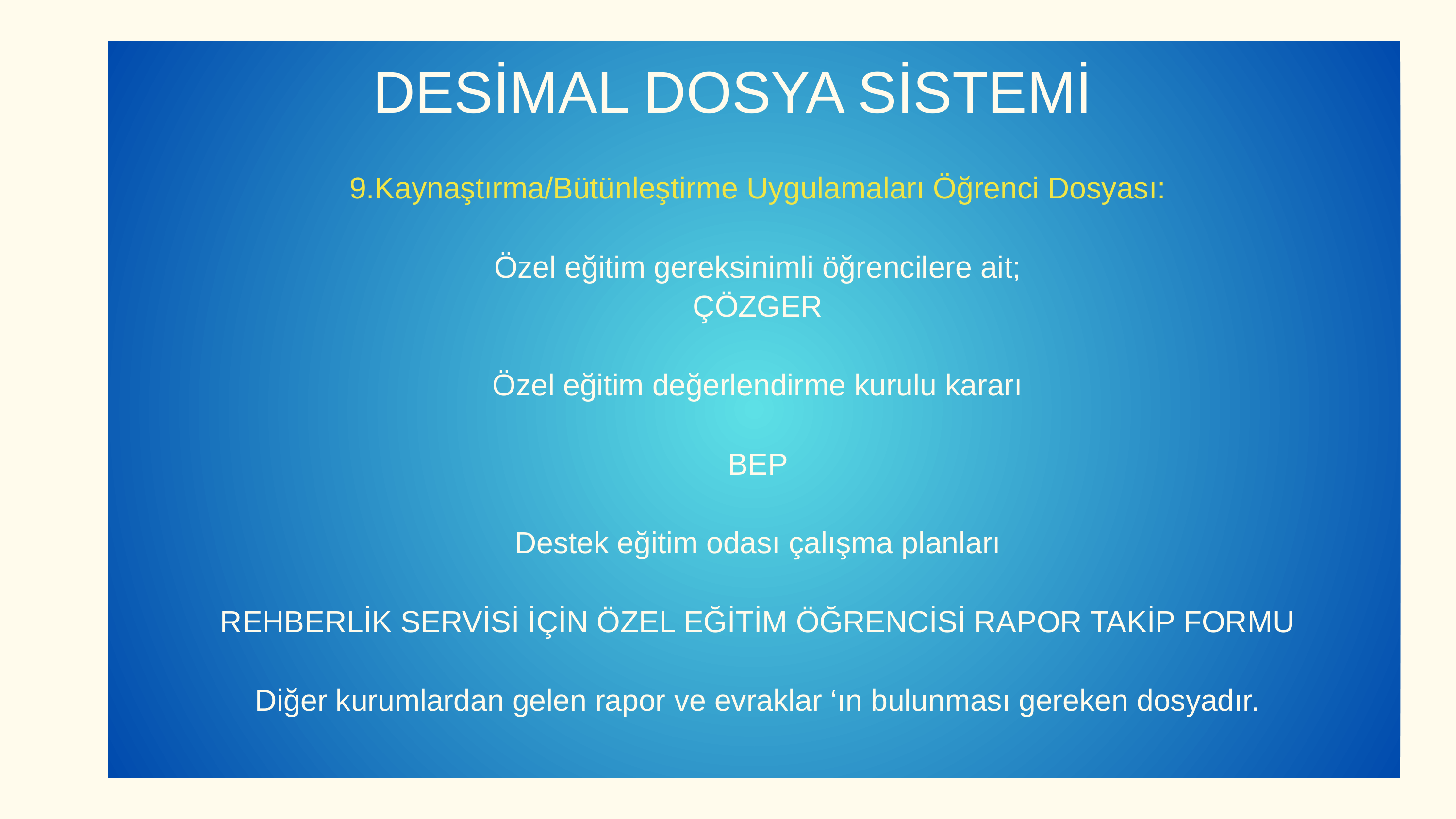

DESİMAL DOSYA SİSTEMİ
9.Kaynaştırma/Bütünleştirme Uygulamaları Öğrenci Dosyası:

Özel eğitim gereksinimli öğrencilere ait;
ÇÖZGER

Özel eğitim değerlendirme kurulu kararı

BEP

Destek eğitim odası çalışma planları

REHBERLİK SERVİSİ İÇİN ÖZEL EĞİTİM ÖĞRENCİSİ RAPOR TAKİP FORMU

Diğer kurumlardan gelen rapor ve evraklar ‘ın bulunması gereken dosyadır.